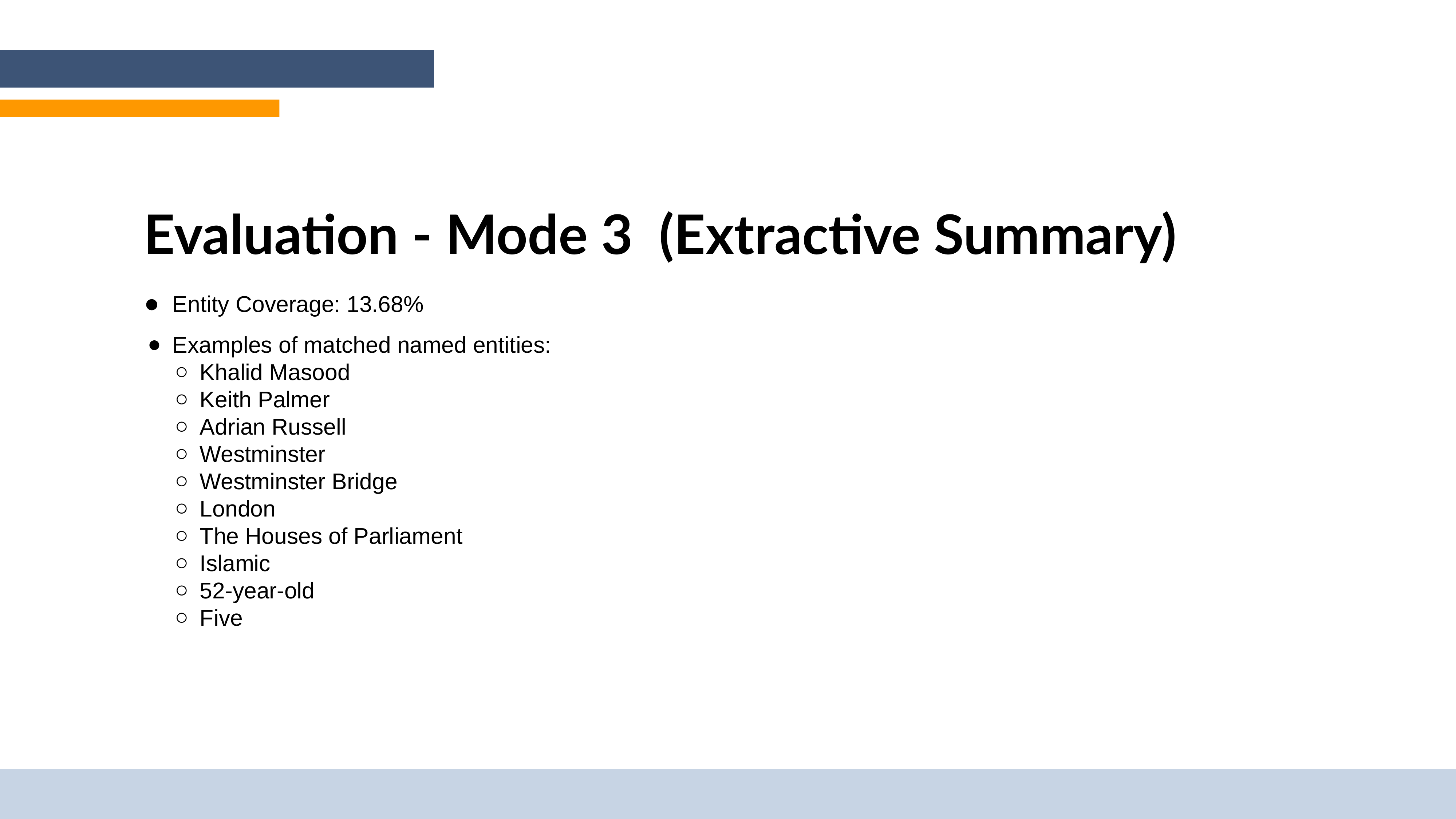

Evaluation - Mode 3  (Extractive Summary)
Entity Coverage: 13.68%
Examples of matched named entities:
Khalid Masood
Keith Palmer
Adrian Russell
Westminster
Westminster Bridge
London
The Houses of Parliament
Islamic
52-year-old
Five